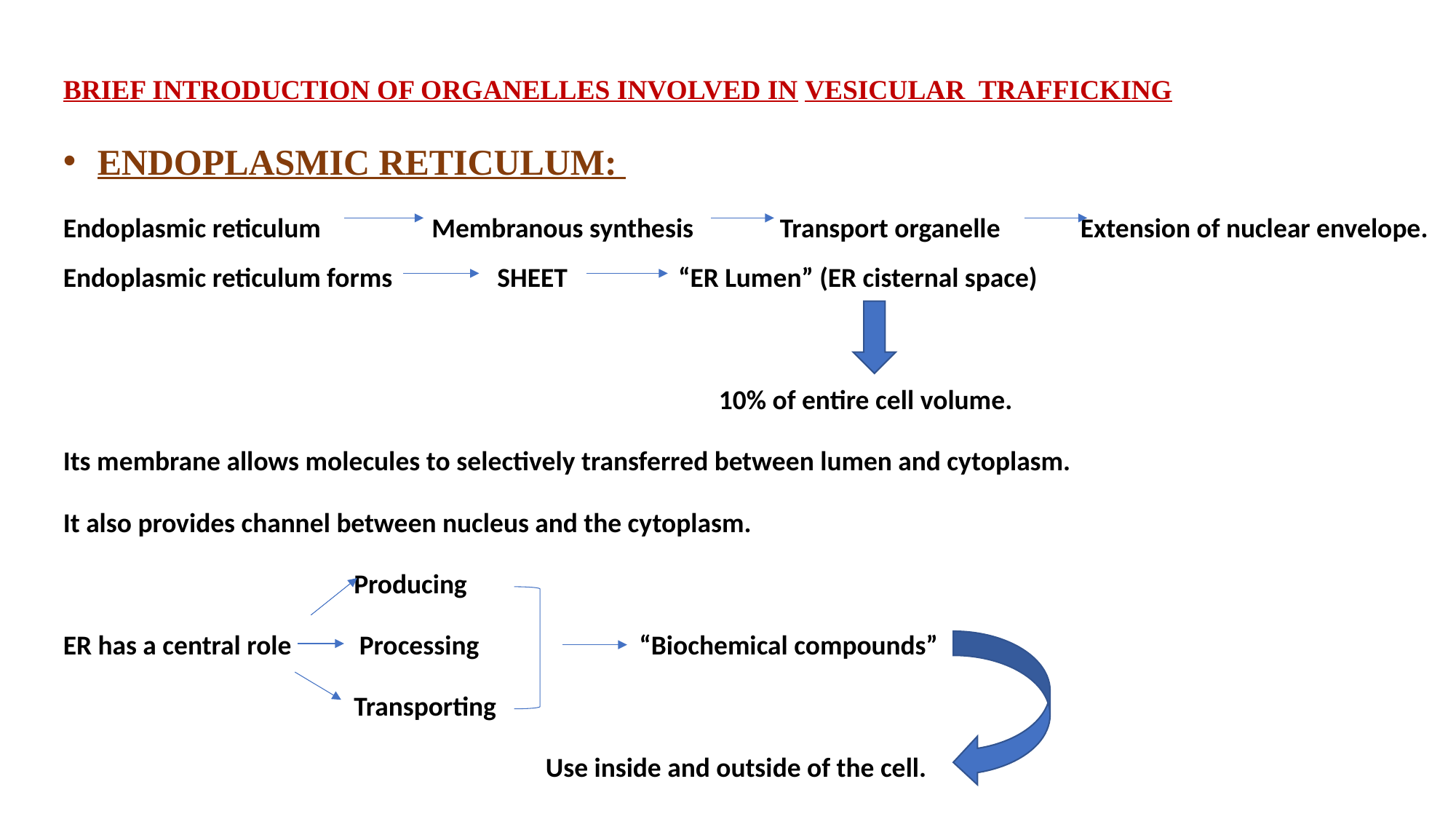

BRIEF INTRODUCTION OF ORGANELLES INVOLVED IN VESICULAR  TRAFFICKING
ENDOPLASMIC RETICULUM:
Endoplasmic reticulum                  Membranous synthesis              Transport organelle             Extension of nuclear envelope. Endoplasmic reticulum forms                 SHEET                  “ER Lumen” (ER cisternal space)

                                                                                                          10% of entire cell volume.
Its membrane allows molecules to selectively transferred between lumen and cytoplasm.
It also provides channel between nucleus and the cytoplasm.
                                               Producing
ER has a central role           Processing                          “Biochemical compounds”
                                               Transporting
                                                                              Use inside and outside of the cell.